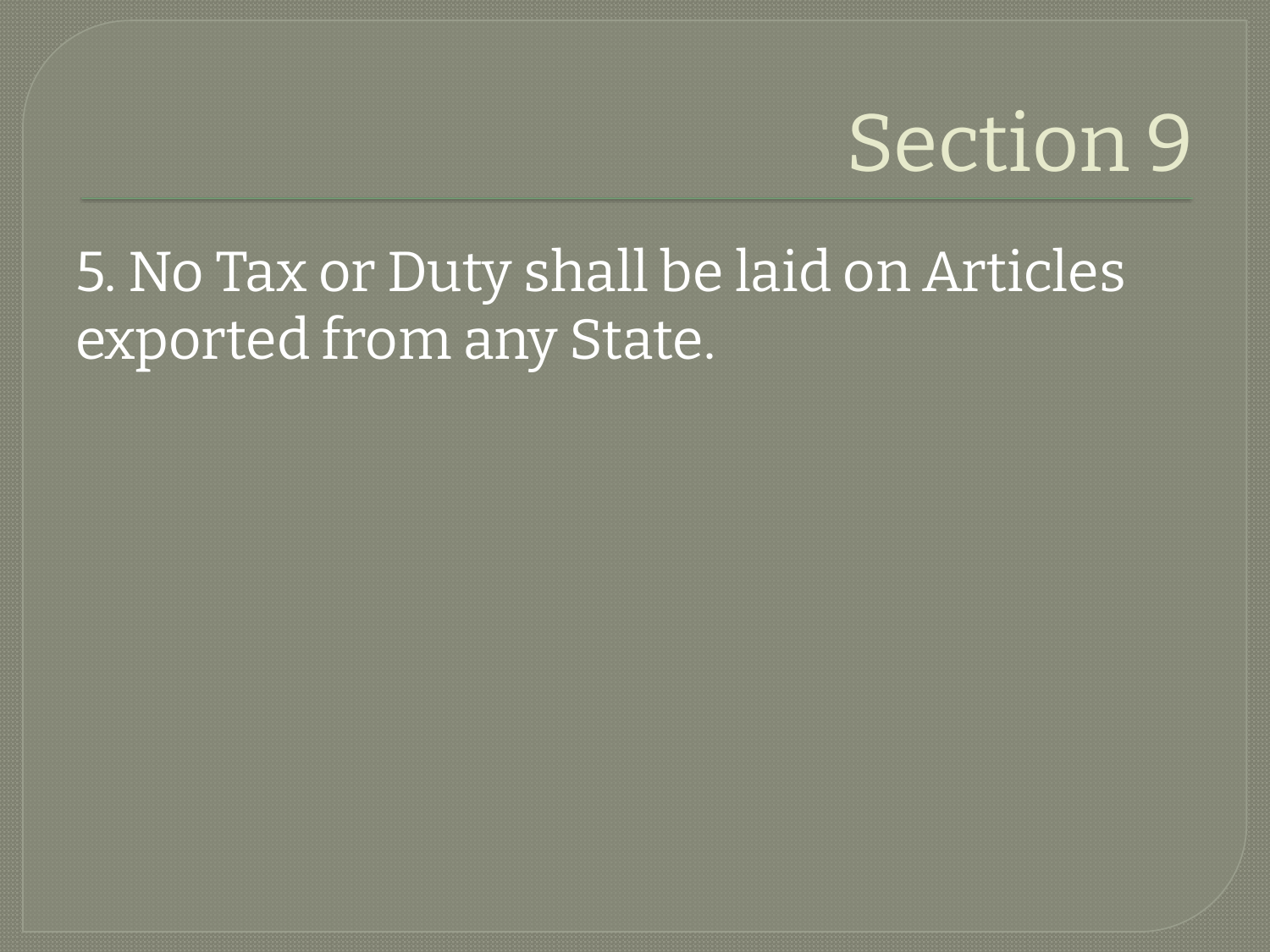

# Section 9
5. No Tax or Duty shall be laid on Articles exported from any State.